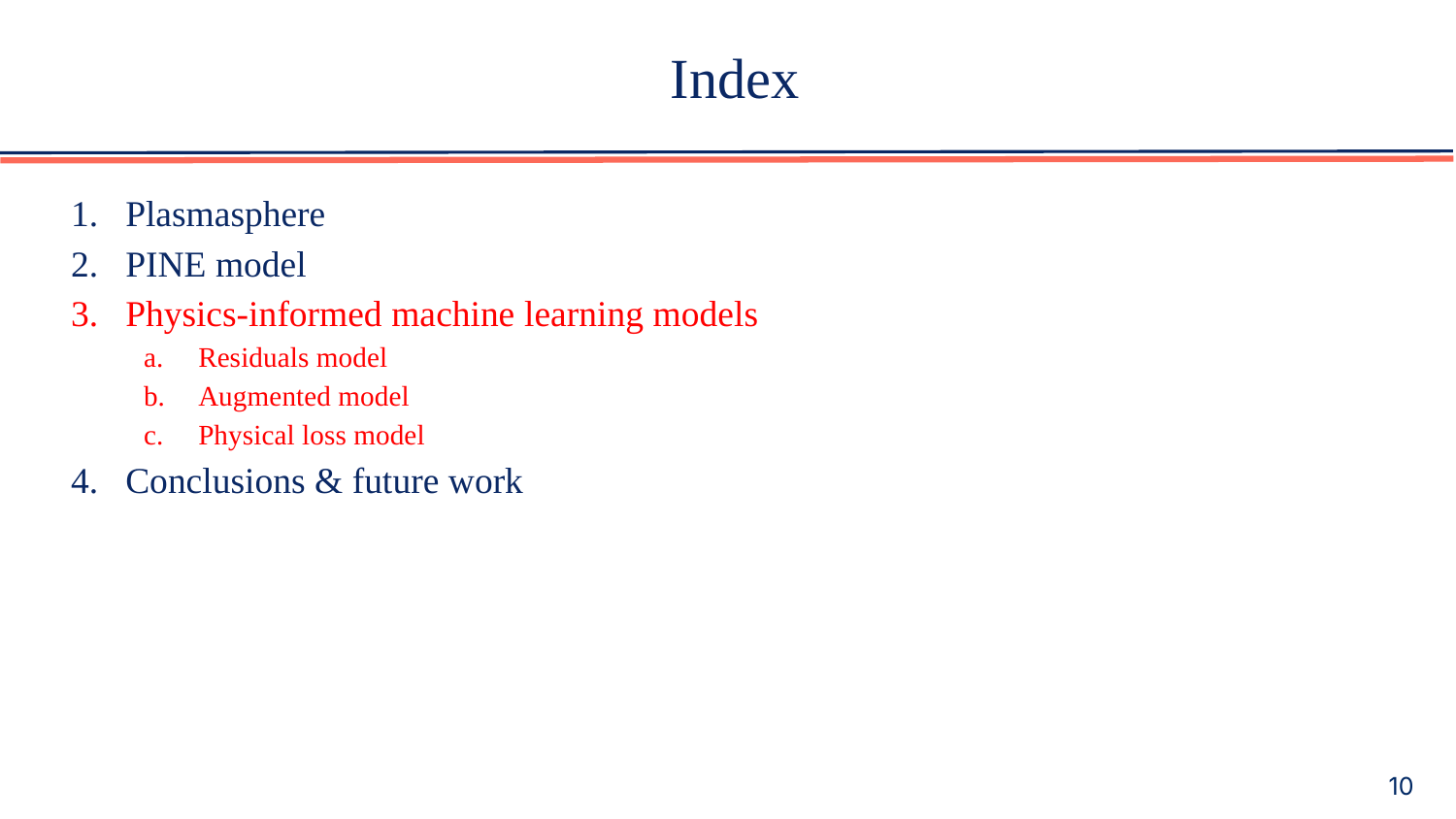

# Index
Plasmasphere
PINE model
Physics-informed machine learning models
Residuals model
Augmented model
Physical loss model
Conclusions & future work